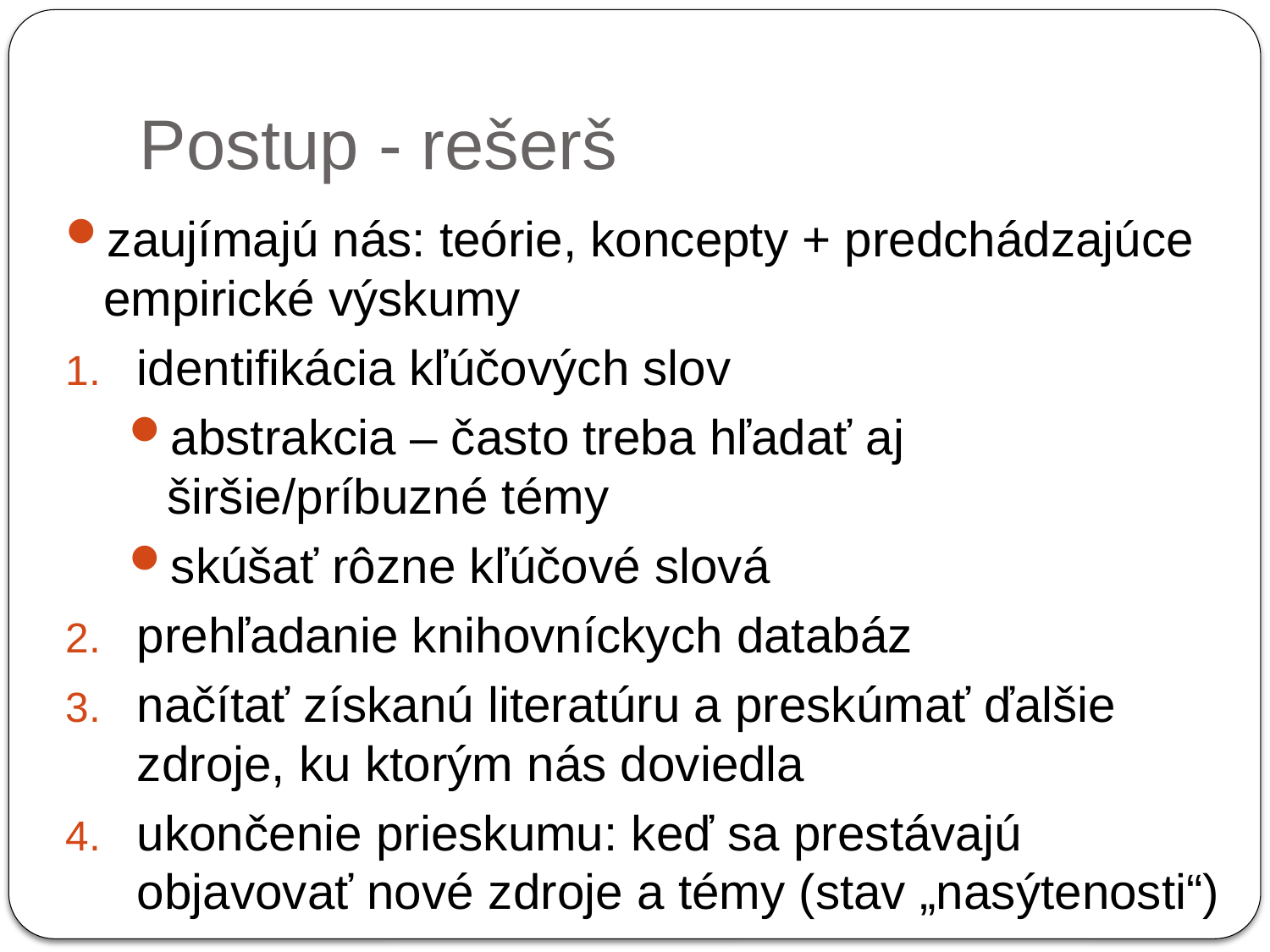

Postup - rešerš
zaujímajú nás: teórie, koncepty + predchádzajúce empirické výskumy
identifikácia kľúčových slov
abstrakcia – často treba hľadať aj širšie/príbuzné témy
skúšať rôzne kľúčové slová
prehľadanie knihovníckych databáz
načítať získanú literatúru a preskúmať ďalšie zdroje, ku ktorým nás doviedla
ukončenie prieskumu: keď sa prestávajú objavovať nové zdroje a témy (stav „nasýtenosti“)